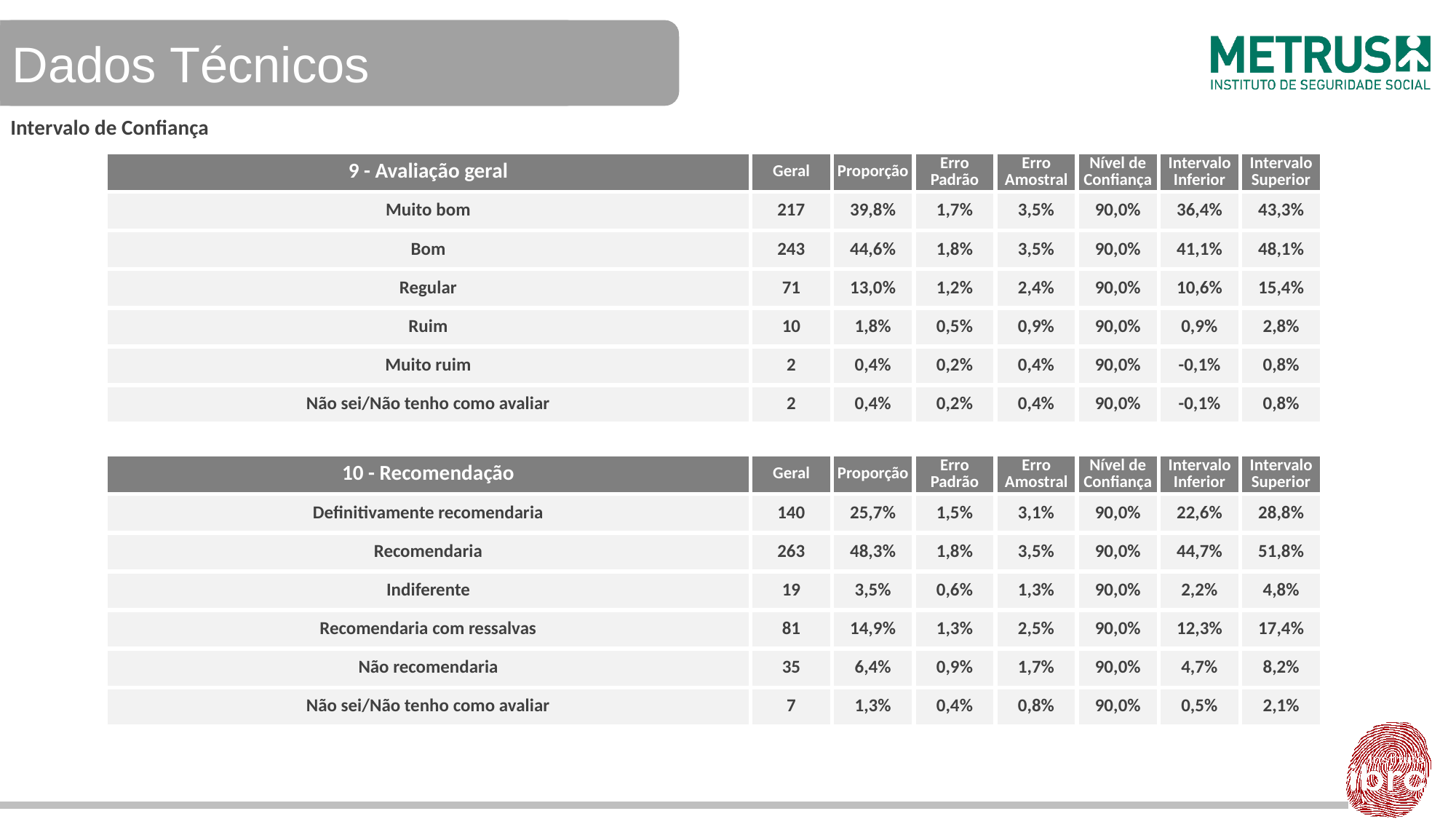

Dados Técnicos
Intervalo de Confiança
| 9 - Avaliação geral | Geral | Proporção | Erro Padrão | Erro Amostral | Nível de Confiança | Intervalo Inferior | Intervalo Superior |
| --- | --- | --- | --- | --- | --- | --- | --- |
| Muito bom | 217 | 39,8% | 1,7% | 3,5% | 90,0% | 36,4% | 43,3% |
| Bom | 243 | 44,6% | 1,8% | 3,5% | 90,0% | 41,1% | 48,1% |
| Regular | 71 | 13,0% | 1,2% | 2,4% | 90,0% | 10,6% | 15,4% |
| Ruim | 10 | 1,8% | 0,5% | 0,9% | 90,0% | 0,9% | 2,8% |
| Muito ruim | 2 | 0,4% | 0,2% | 0,4% | 90,0% | -0,1% | 0,8% |
| Não sei/Não tenho como avaliar | 2 | 0,4% | 0,2% | 0,4% | 90,0% | -0,1% | 0,8% |
|  |  |  |  |  |  |  |  |
| 10 - Recomendação | Geral | Proporção | Erro Padrão | Erro Amostral | Nível de Confiança | Intervalo Inferior | Intervalo Superior |
| Definitivamente recomendaria | 140 | 25,7% | 1,5% | 3,1% | 90,0% | 22,6% | 28,8% |
| Recomendaria | 263 | 48,3% | 1,8% | 3,5% | 90,0% | 44,7% | 51,8% |
| Indiferente | 19 | 3,5% | 0,6% | 1,3% | 90,0% | 2,2% | 4,8% |
| Recomendaria com ressalvas | 81 | 14,9% | 1,3% | 2,5% | 90,0% | 12,3% | 17,4% |
| Não recomendaria | 35 | 6,4% | 0,9% | 1,7% | 90,0% | 4,7% | 8,2% |
| Não sei/Não tenho como avaliar | 7 | 1,3% | 0,4% | 0,8% | 90,0% | 0,5% | 2,1% |